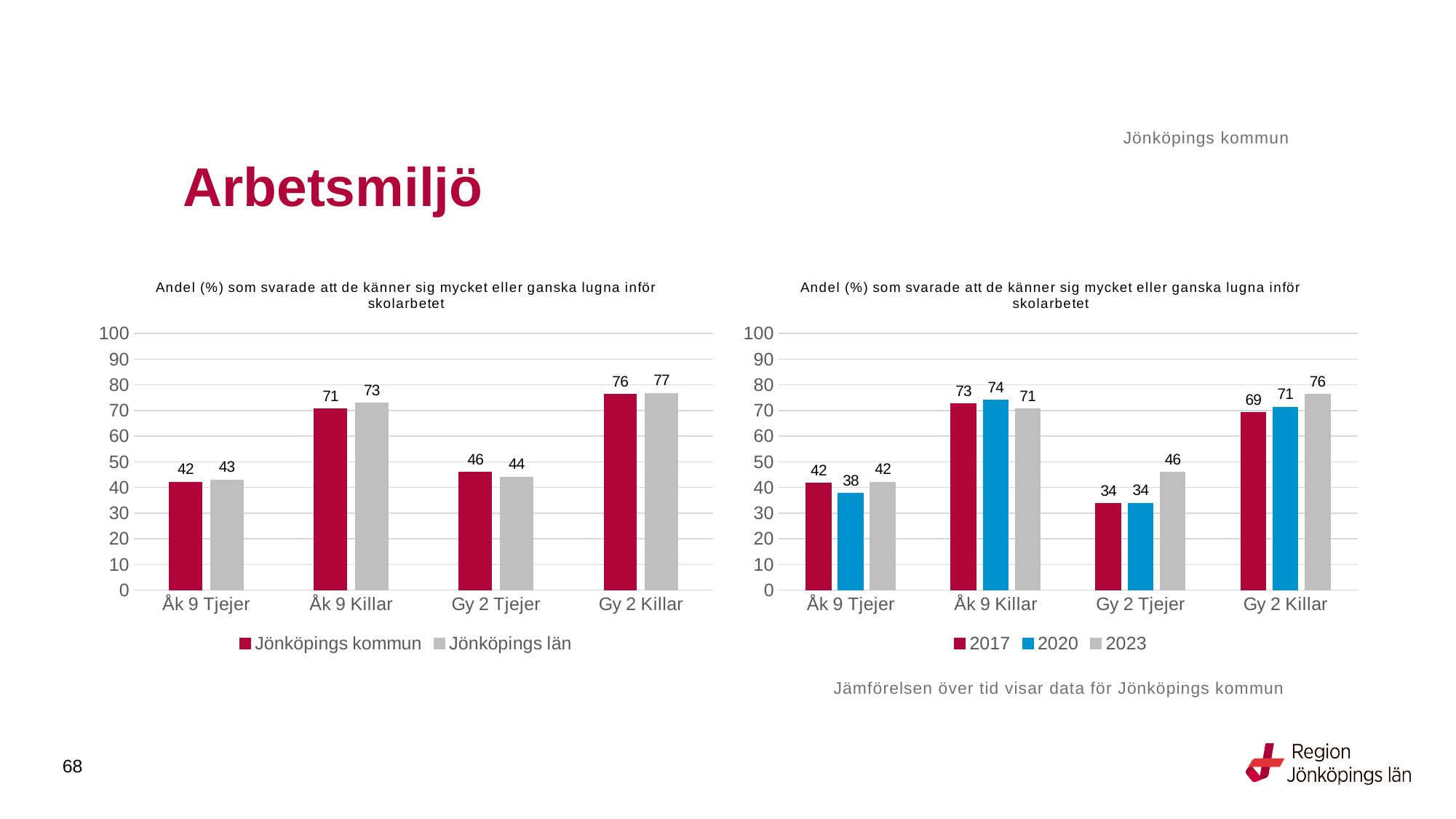

Jönköpings kommun
# Arbetsmiljö

### Chart: Andel (%) som svarade att de känner sig mycket eller ganska lugna inför skolarbetet

| Category | Jönköpings kommun | Jönköpings län |
|---|---|---|
| Åk 9 Tjejer | 42.1603 | 42.9682 |
| Åk 9 Killar | 70.5882 | 72.8297 |
| Gy 2 Tjejer | 45.935 | 44.069 |
| Gy 2 Killar | 76.3804 | 76.7782 |

### Chart: Andel (%) som svarade att de känner sig mycket eller ganska lugna inför skolarbetet

| Category | 2017 | 2020 | 2023 |
|---|---|---|---|
| Åk 9 Tjejer | 41.7219 | 37.7358 | 42.1603 |
| Åk 9 Killar | 72.5664 | 74.0541 | 70.5882 |
| Gy 2 Tjejer | 33.7456 | 33.9437 | 45.935 |
| Gy 2 Killar | 69.2586 | 71.2428 | 76.3804 |
Jämförelsen över tid visar data för Jönköpings kommun
68